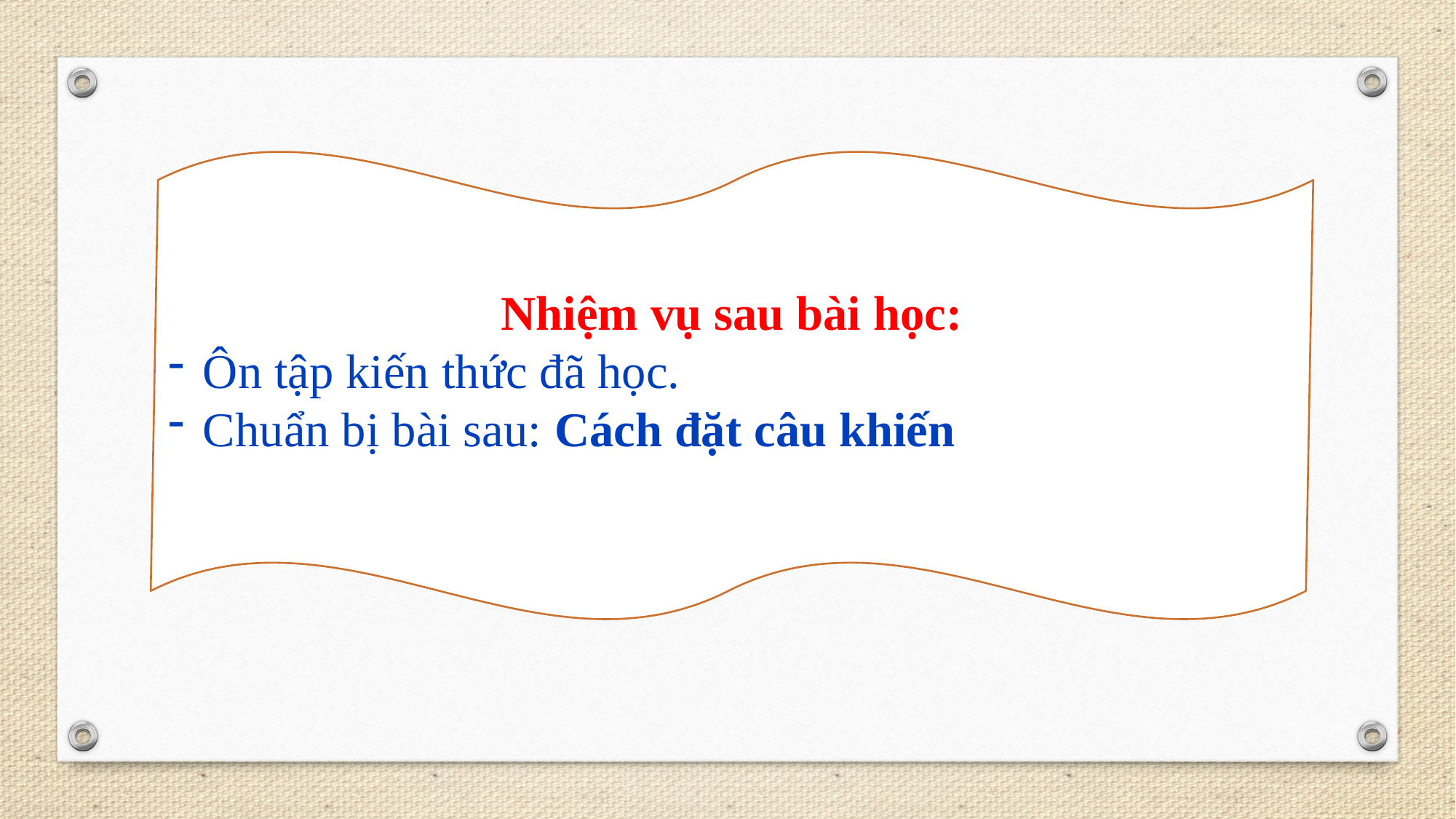

Nhiệm vụ sau bài học:
Ôn tập kiến thức đã học.
Chuẩn bị bài sau: Cách đặt câu khiến